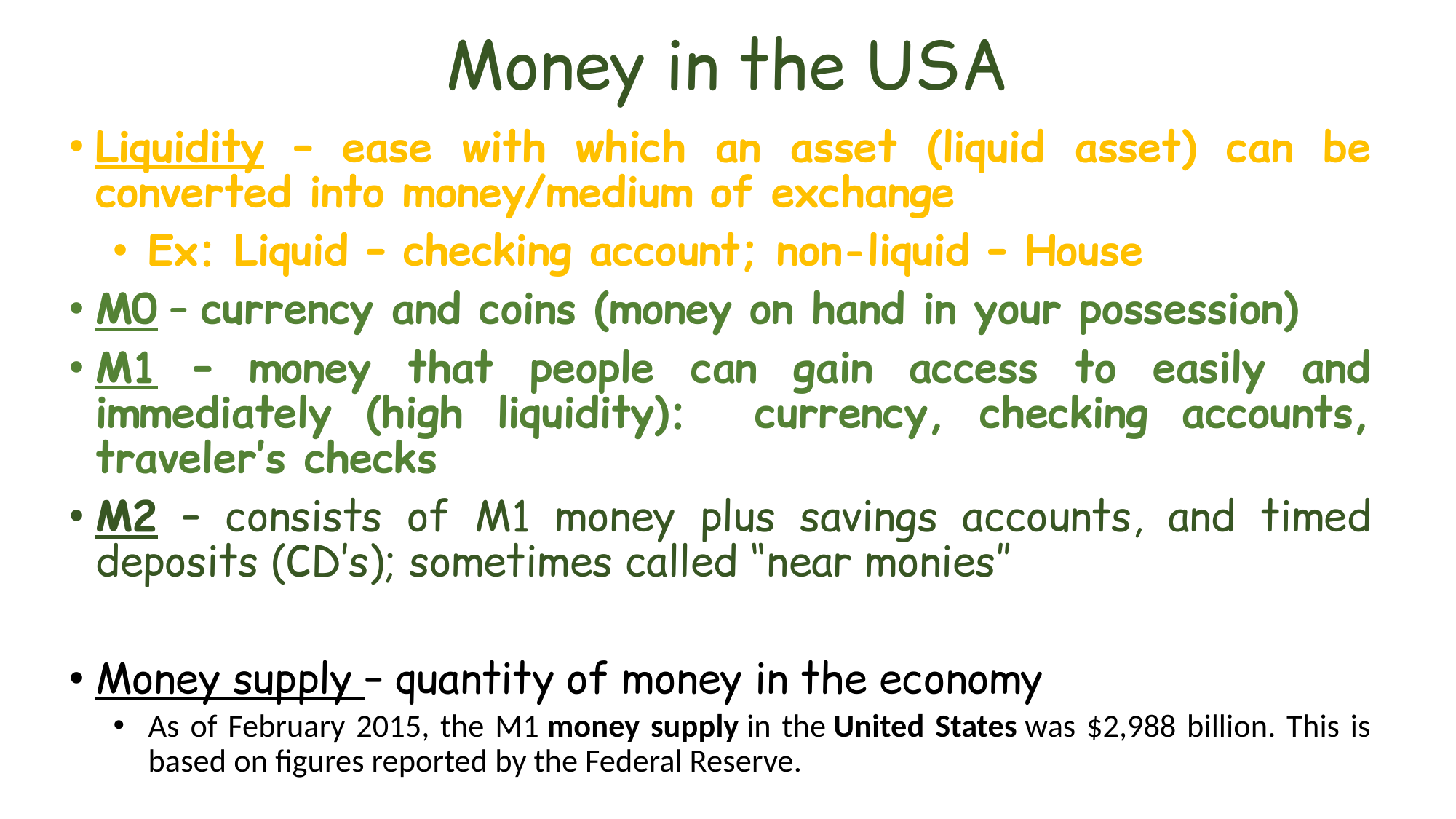

# Money in the USA
Liquidity – ease with which an asset (liquid asset) can be converted into money/medium of exchange
Ex: Liquid – checking account; non-liquid – House
M0 – currency and coins (money on hand in your possession)
M1 – money that people can gain access to easily and immediately (high liquidity):  currency, checking accounts, traveler’s checks
M2 – consists of M1 money plus savings accounts, and timed deposits (CD’s); sometimes called “near monies”

Money supply – quantity of money in the economy
As of February 2015, the M1 money supply in the United States was $2,988 billion. This is based on figures reported by the Federal Reserve.